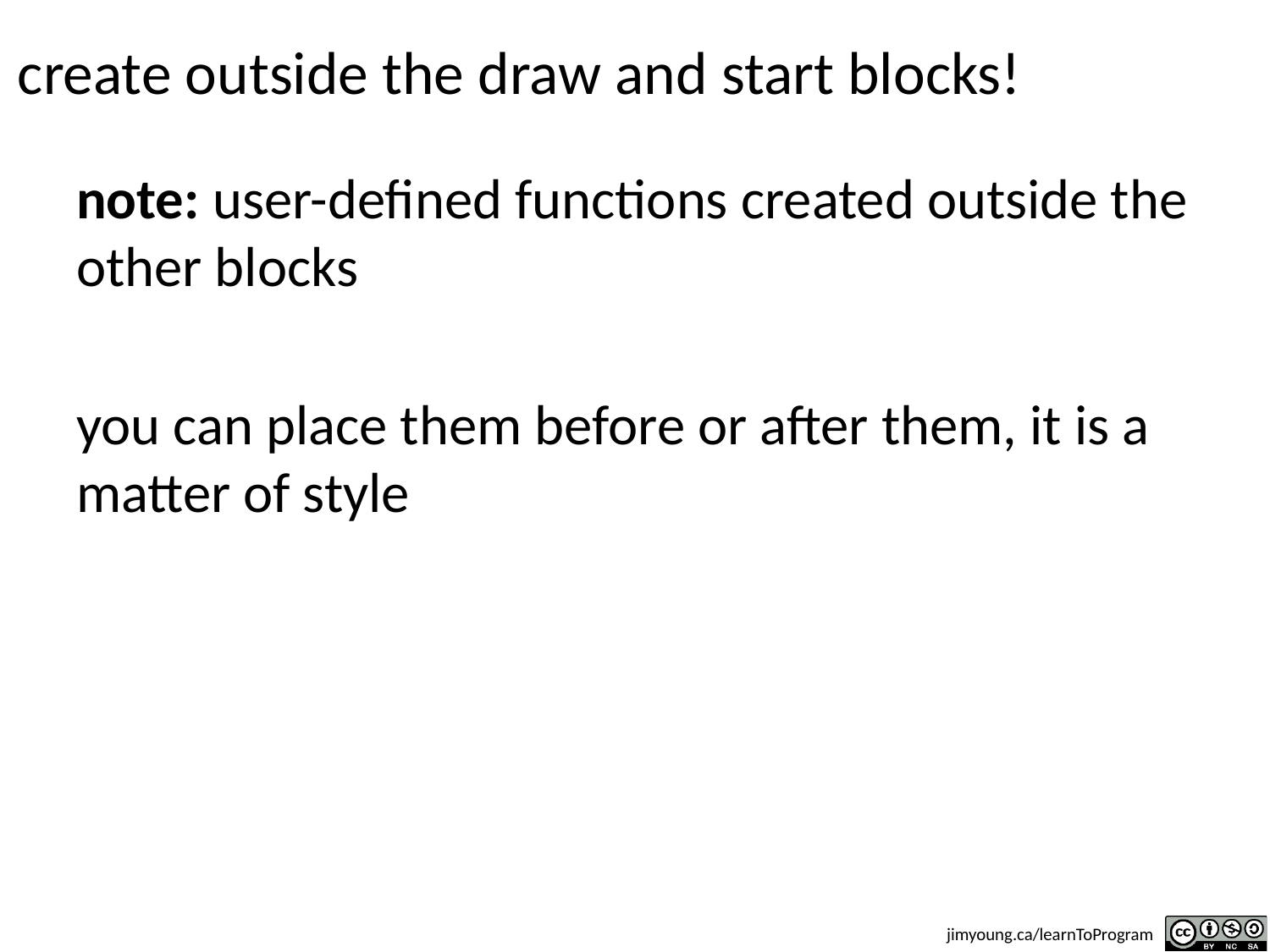

# create outside the draw and start blocks!
note: user-defined functions created outside the other blocks

you can place them before or after them, it is a matter of style